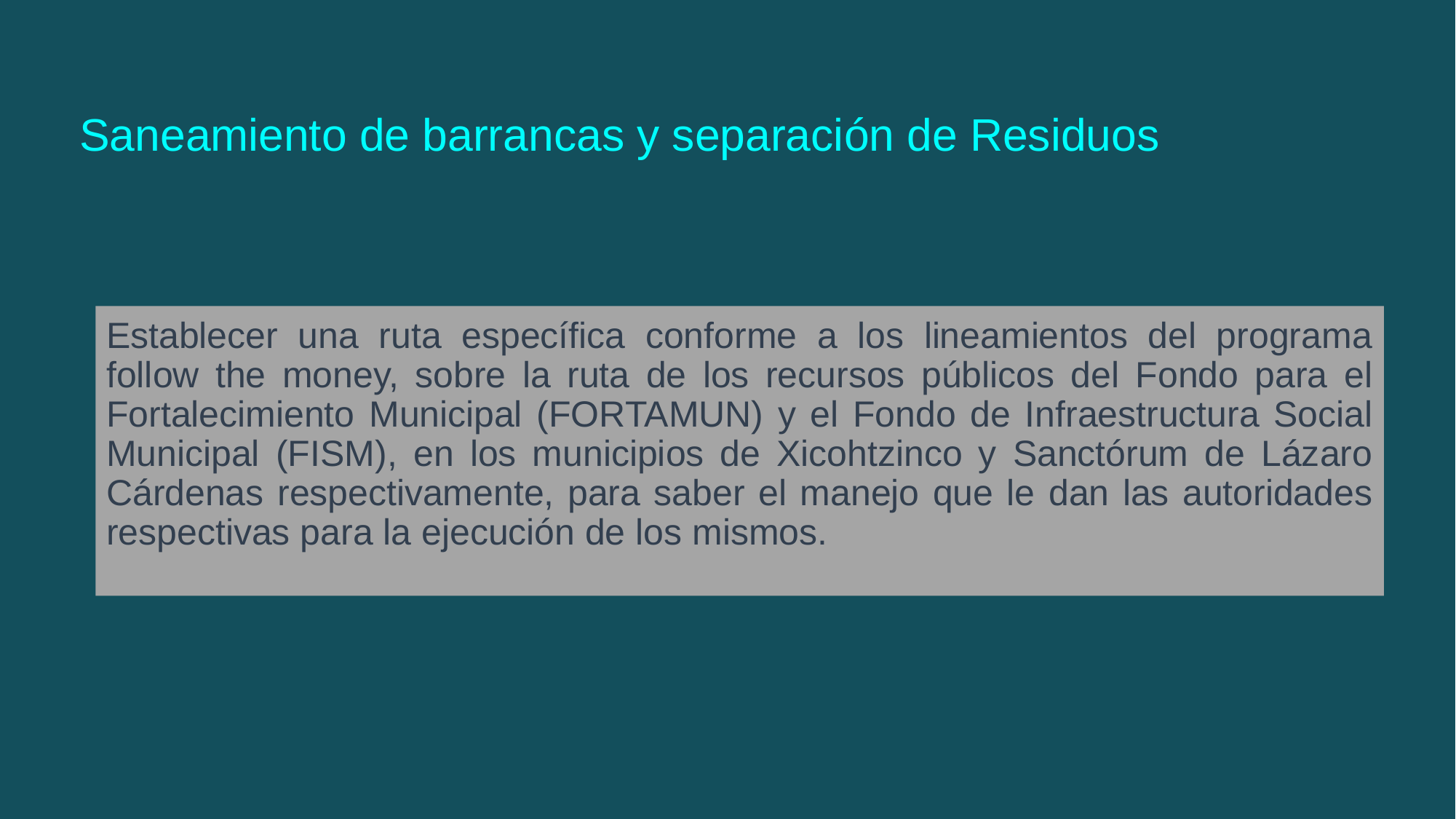

Saneamiento de barrancas y separación de Residuos

Establecer una ruta específica conforme a los lineamientos del programa follow the money, sobre la ruta de los recursos públicos del Fondo para el Fortalecimiento Municipal (FORTAMUN) y el Fondo de Infraestructura Social Municipal (FISM), en los municipios de Xicohtzinco y Sanctórum de Lázaro Cárdenas respectivamente, para saber el manejo que le dan las autoridades respectivas para la ejecución de los mismos.